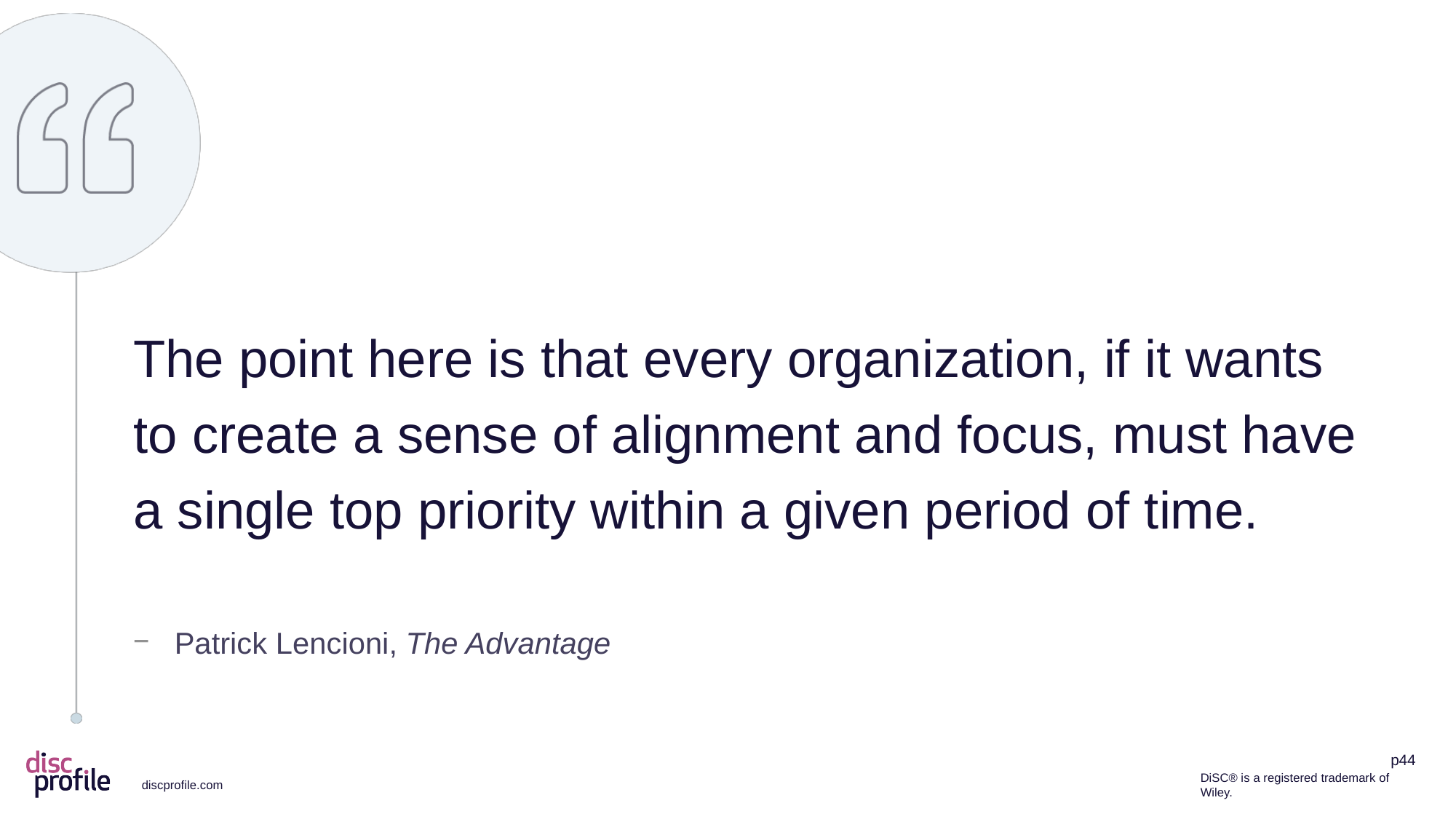

The point here is that every organization, if it wants to create a sense of alignment and focus, must have a single top priority within a given period of time.
Patrick Lencioni, The Advantage